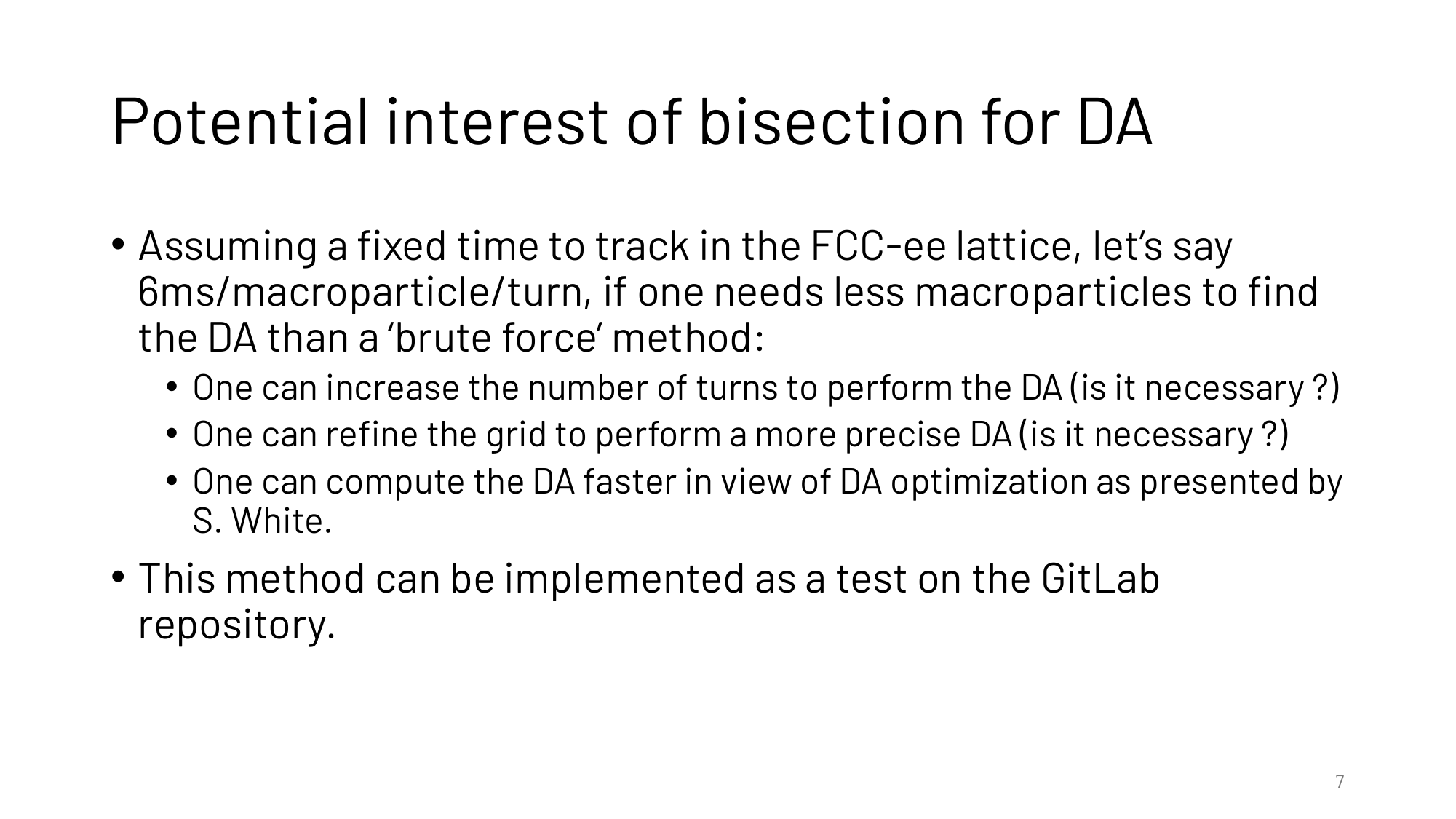

# Potential interest of bisection for DA
Assuming a fixed time to track in the FCC-ee lattice, let’s say 6ms/macroparticle/turn, if one needs less macroparticles to find the DA than a ‘brute force’ method:
One can increase the number of turns to perform the DA (is it necessary ?)
One can refine the grid to perform a more precise DA (is it necessary ?)
One can compute the DA faster in view of DA optimization as presented by S. White.
This method can be implemented as a test on the GitLab repository.
7